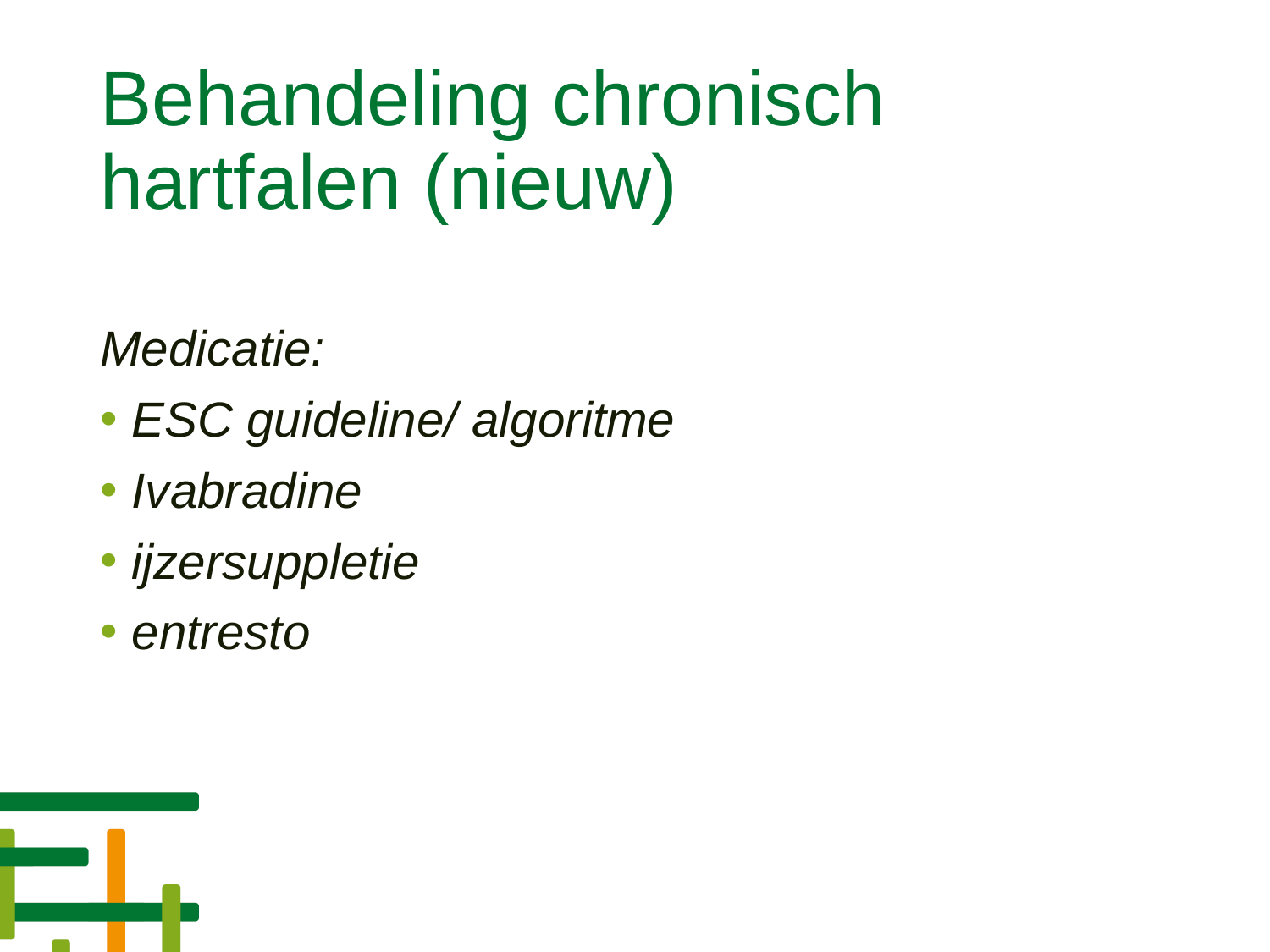

# Behandeling chronisch hartfalen (nieuw)
Medicatie:
ESC guideline/ algoritme
Ivabradine
ijzersuppletie
entresto